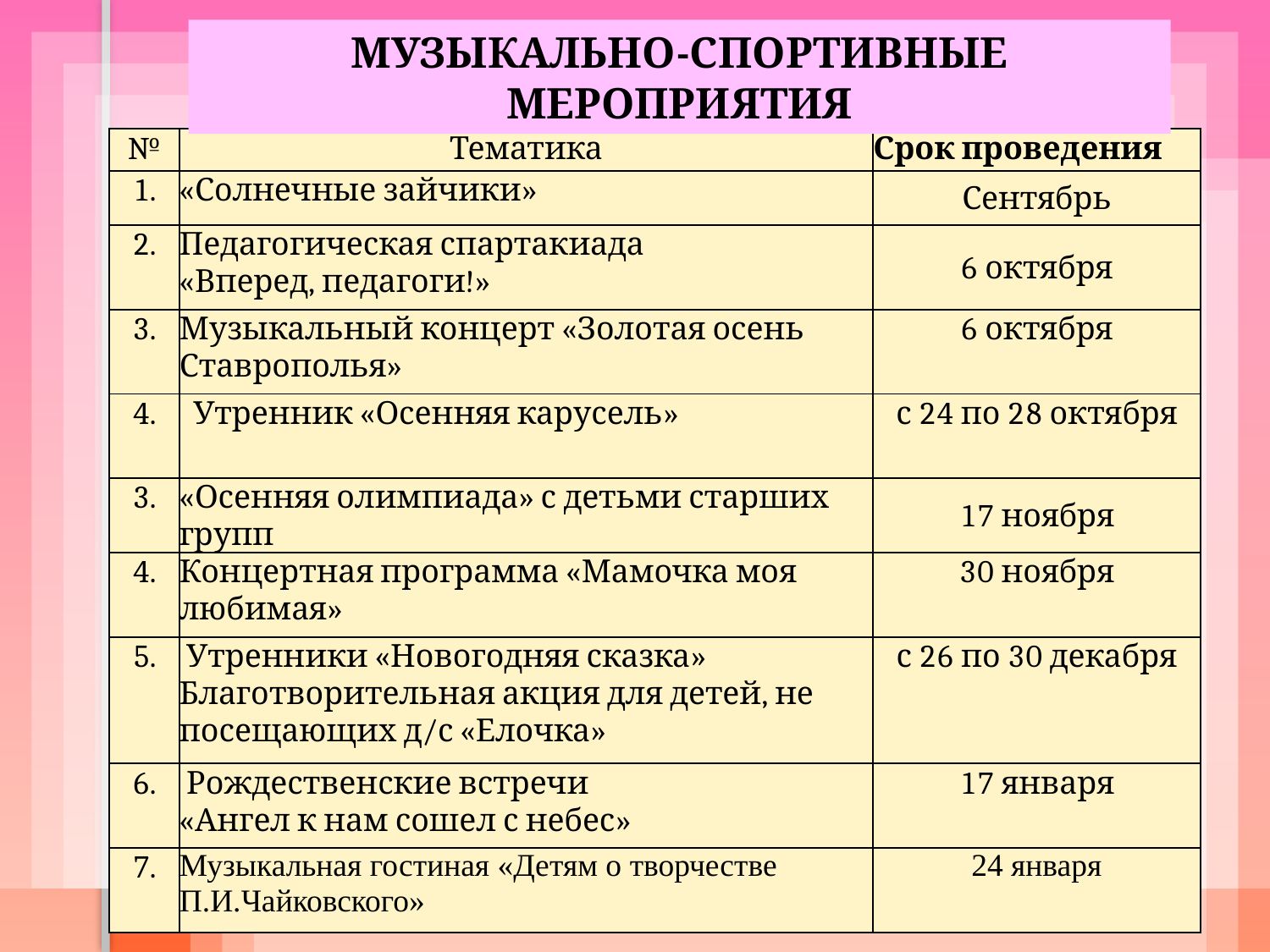

МУЗЫКАЛЬНО-СПОРТИВНЫЕ МЕРОПРИЯТИЯ
| № | Тематика | Срок проведения |
| --- | --- | --- |
| 1. | «Солнечные зайчики» | Сентябрь |
| 2. | Педагогическая спартакиада «Вперед, педагоги!» | 6 октября |
| 3. | Музыкальный концерт «Золотая осень Ставрополья» | 6 октября |
| 4. | Утренник «Осенняя карусель» | с 24 по 28 октября |
| 3. | «Осенняя олимпиада» с детьми старших групп | 17 ноября |
| 4. | Концертная программа «Мамочка моя любимая» | 30 ноября |
| 5. | Утренники «Новогодняя сказка» Благотворительная акция для детей, не посещающих д/с «Елочка» | с 26 по 30 декабря |
| 6. | Рождественские встречи «Ангел к нам сошел с небес» | 17 января |
| 7. | Музыкальная гостиная «Детям о творчестве П.И.Чайковского» | 24 января |